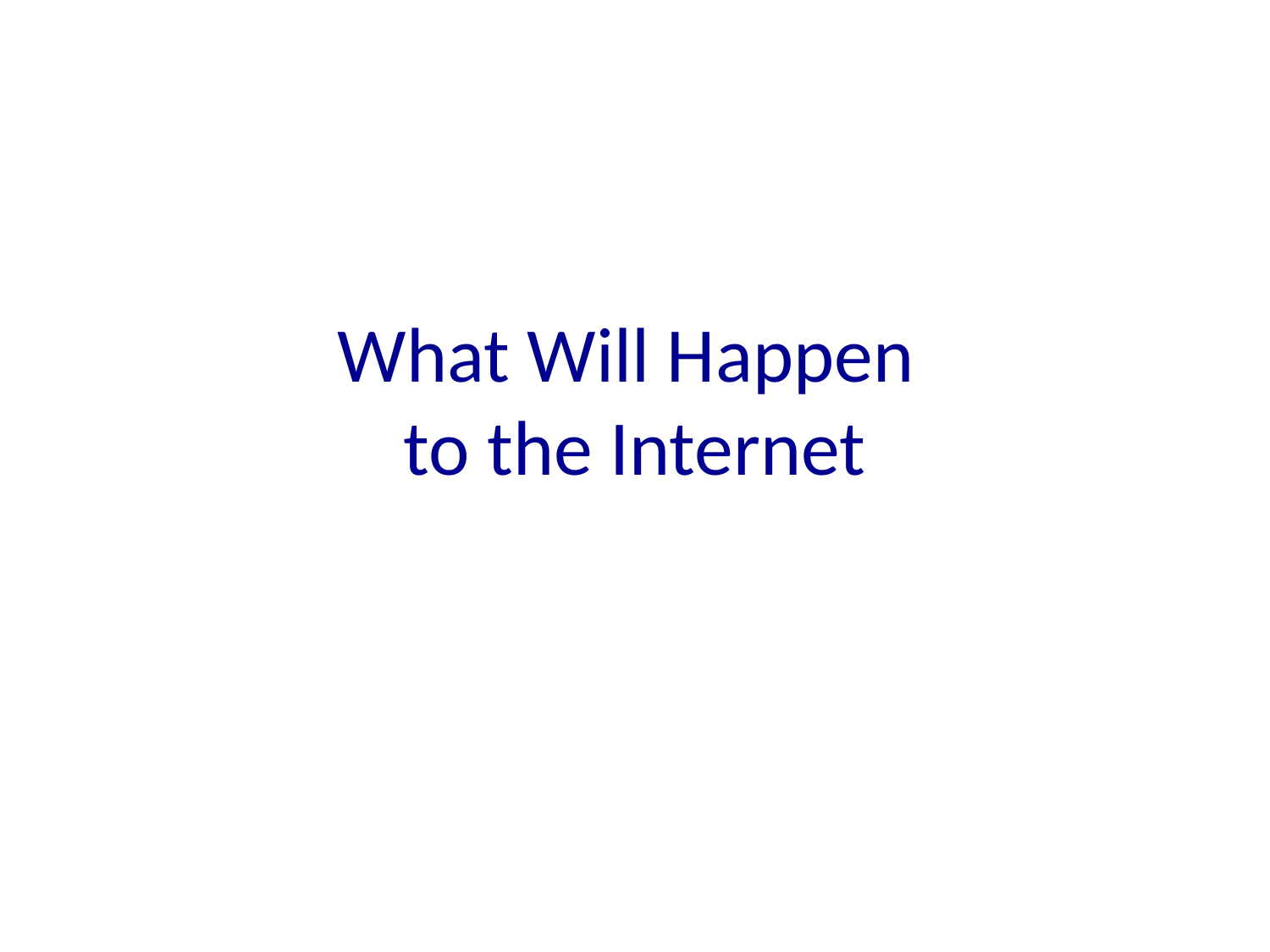

# What Will Happen to the Internet